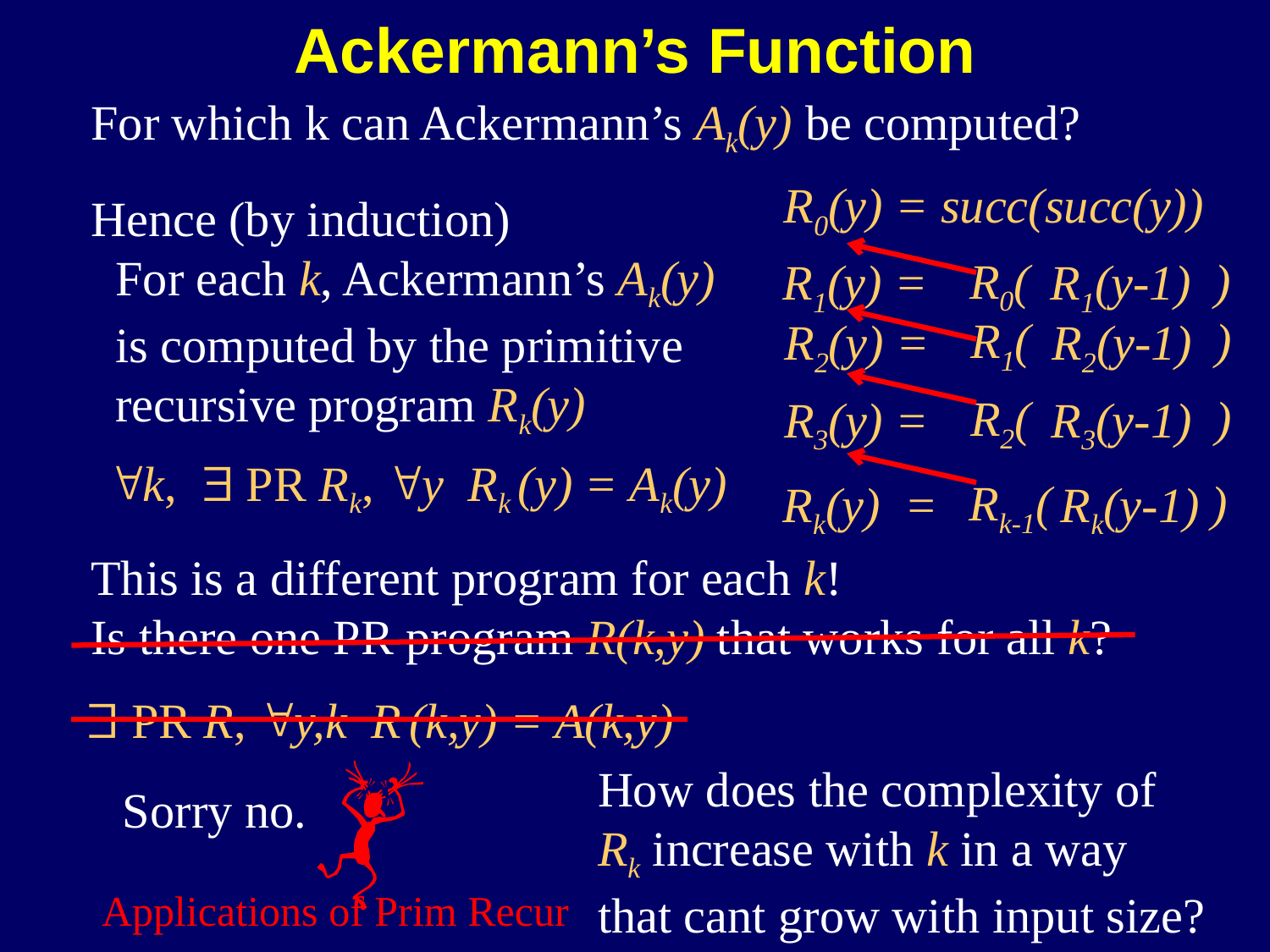

Ackermann’s Function
For which k can Ackermann’s Ak(y) be computed?
R0(y) = succ(succ(y))
Hence (by induction)
  For each k, Ackermann’s Ak(y)
  is computed by the primitive
  recursive program Rk(y)
R0(               )
R1(y) =          R1(y-1)
R1(               )
R2(y) =          R2(y-1)
R2(               )
R3(y) =          R3(y-1)
∀k,  ∃ PR Rk, ∀y  Rk (y) = Ak(y)
Rk-1(             )
Rk(y)  =          Rk(y-1)
This is a different program for each k!
Is there one PR program R(k,y) that works for all k?

Sorry no.
∃ PR R, ∀y,k  R (k,y) = A(k,y)
How does the complexity of Rk increase with k in a way
that cant grow with input size?
Applications of Prim Recur